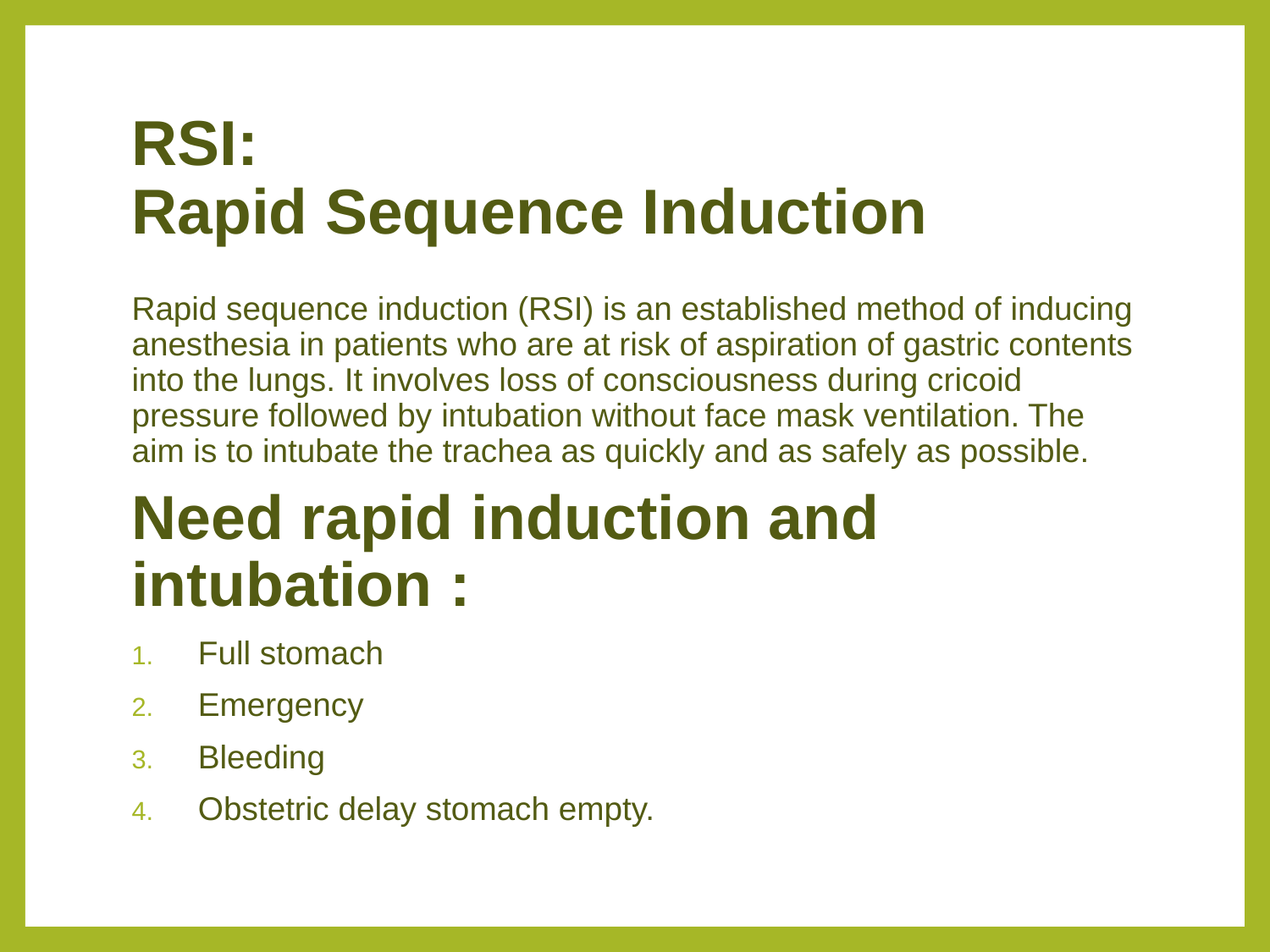

# RSI: Rapid Sequence Induction
Rapid sequence induction (RSI) is an established method of inducing anesthesia in patients who are at risk of aspiration of gastric contents into the lungs. It involves loss of consciousness during cricoid pressure followed by intubation without face mask ventilation. The aim is to intubate the trachea as quickly and as safely as possible.
Need rapid induction and intubation :
Full stomach
Emergency
Bleeding
Obstetric delay stomach empty.